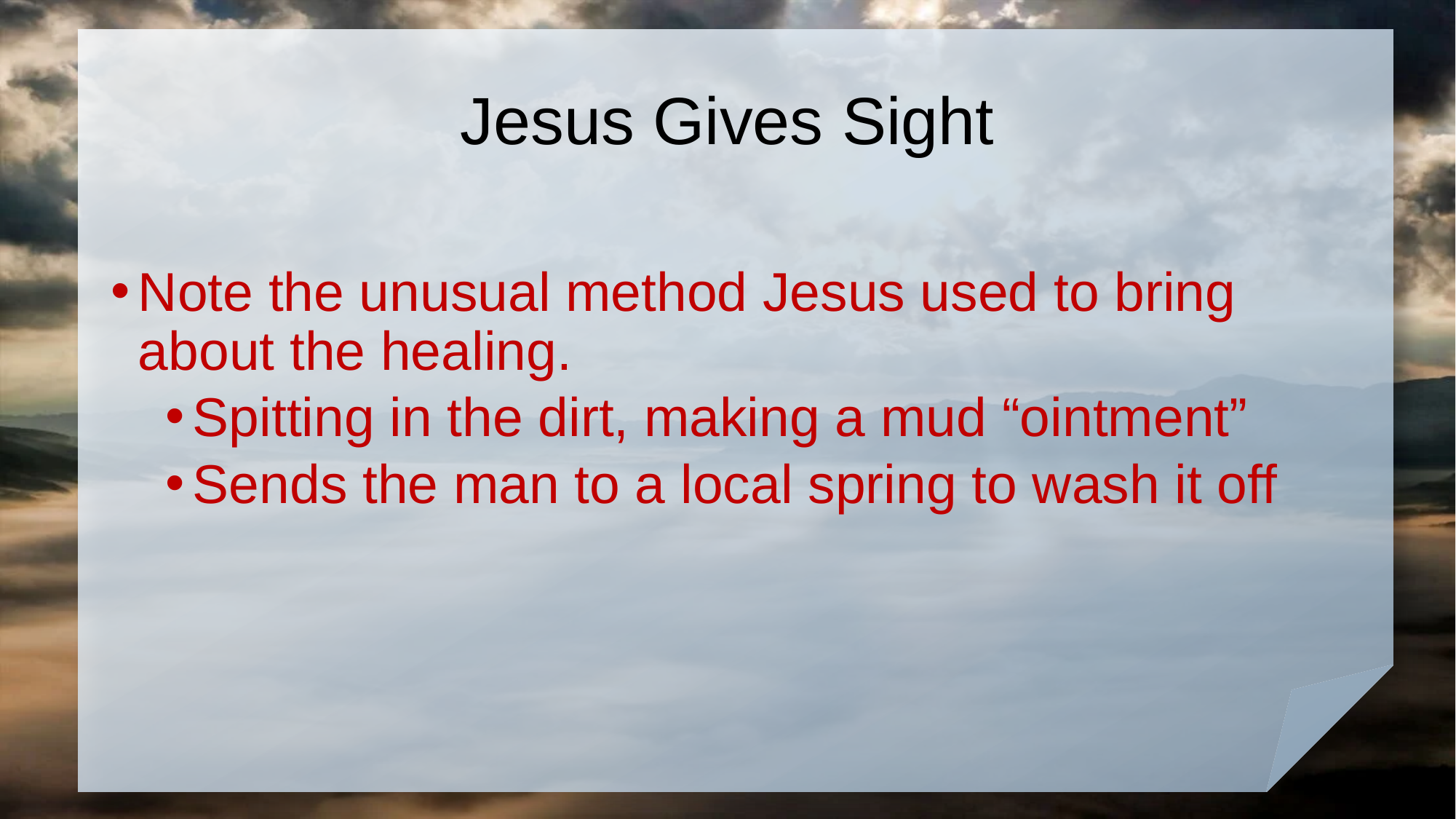

# Jesus Gives Sight
Note the unusual method Jesus used to bring about the healing.
Spitting in the dirt, making a mud “ointment”
Sends the man to a local spring to wash it off